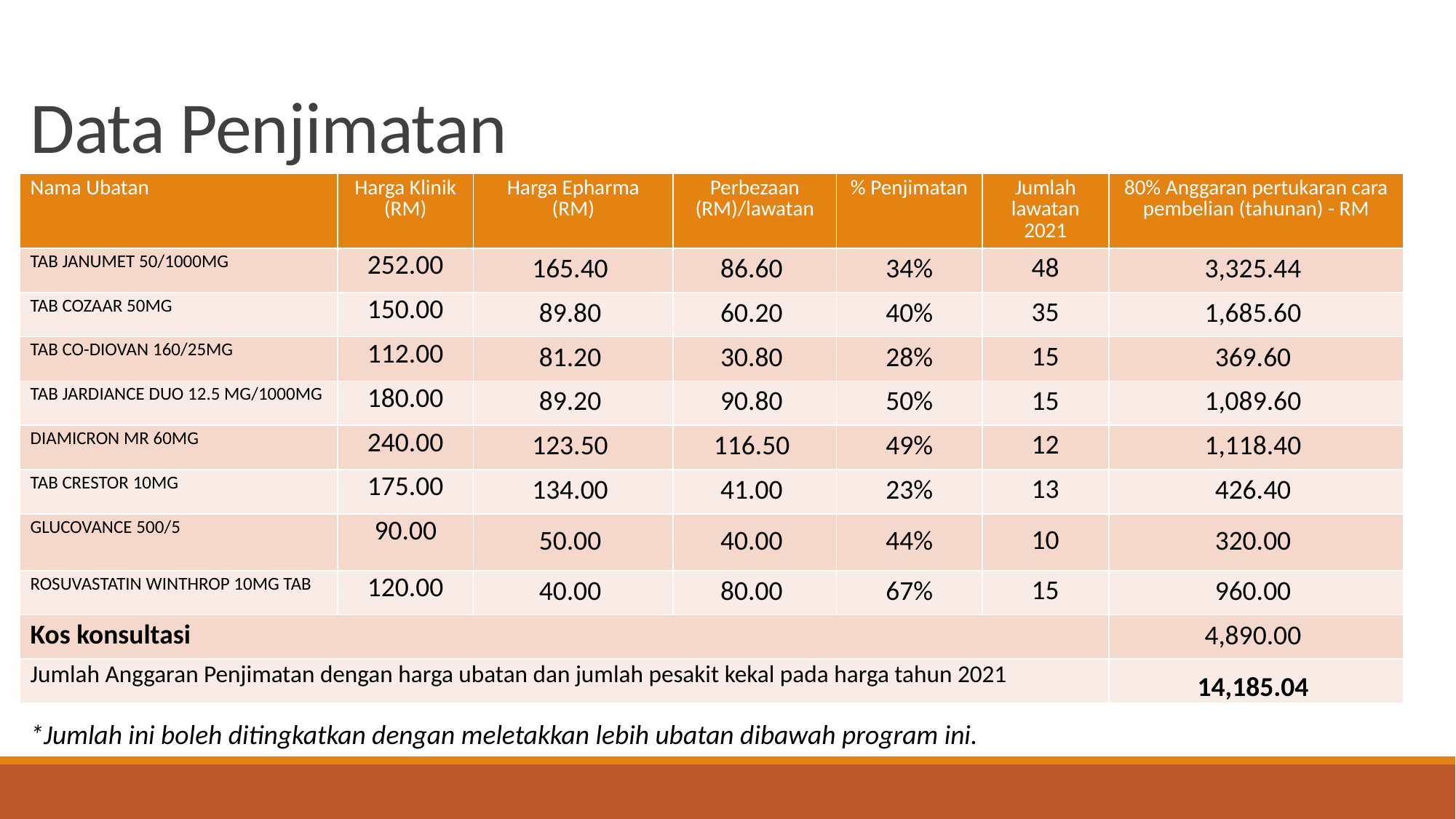

# Data Penjimatan
| Nama Ubatan | Harga Klinik (RM) | Harga Epharma (RM) | Perbezaan (RM)/lawatan | % Penjimatan | Jumlah lawatan 2021 | 80% Anggaran pertukaran cara pembelian (tahunan) - RM |
| --- | --- | --- | --- | --- | --- | --- |
| TAB JANUMET 50/1000MG | 252.00 | 165.40 | 86.60 | 34% | 48 | 3,325.44 |
| TAB COZAAR 50MG | 150.00 | 89.80 | 60.20 | 40% | 35 | 1,685.60 |
| TAB CO-DIOVAN 160/25MG | 112.00 | 81.20 | 30.80 | 28% | 15 | 369.60 |
| TAB JARDIANCE DUO 12.5 MG/1000MG | 180.00 | 89.20 | 90.80 | 50% | 15 | 1,089.60 |
| DIAMICRON MR 60MG | 240.00 | 123.50 | 116.50 | 49% | 12 | 1,118.40 |
| TAB CRESTOR 10MG | 175.00 | 134.00 | 41.00 | 23% | 13 | 426.40 |
| GLUCOVANCE 500/5 | 90.00 | 50.00 | 40.00 | 44% | 10 | 320.00 |
| ROSUVASTATIN WINTHROP 10MG TAB | 120.00 | 40.00 | 80.00 | 67% | 15 | 960.00 |
| Kos konsultasi |  |  |  |  |  | 4,890.00 |
| Jumlah Anggaran Penjimatan dengan harga ubatan dan jumlah pesakit kekal pada harga tahun 2021 |  |  |  |  |  | 14,185.04 |
*Jumlah ini boleh ditingkatkan dengan meletakkan lebih ubatan dibawah program ini.